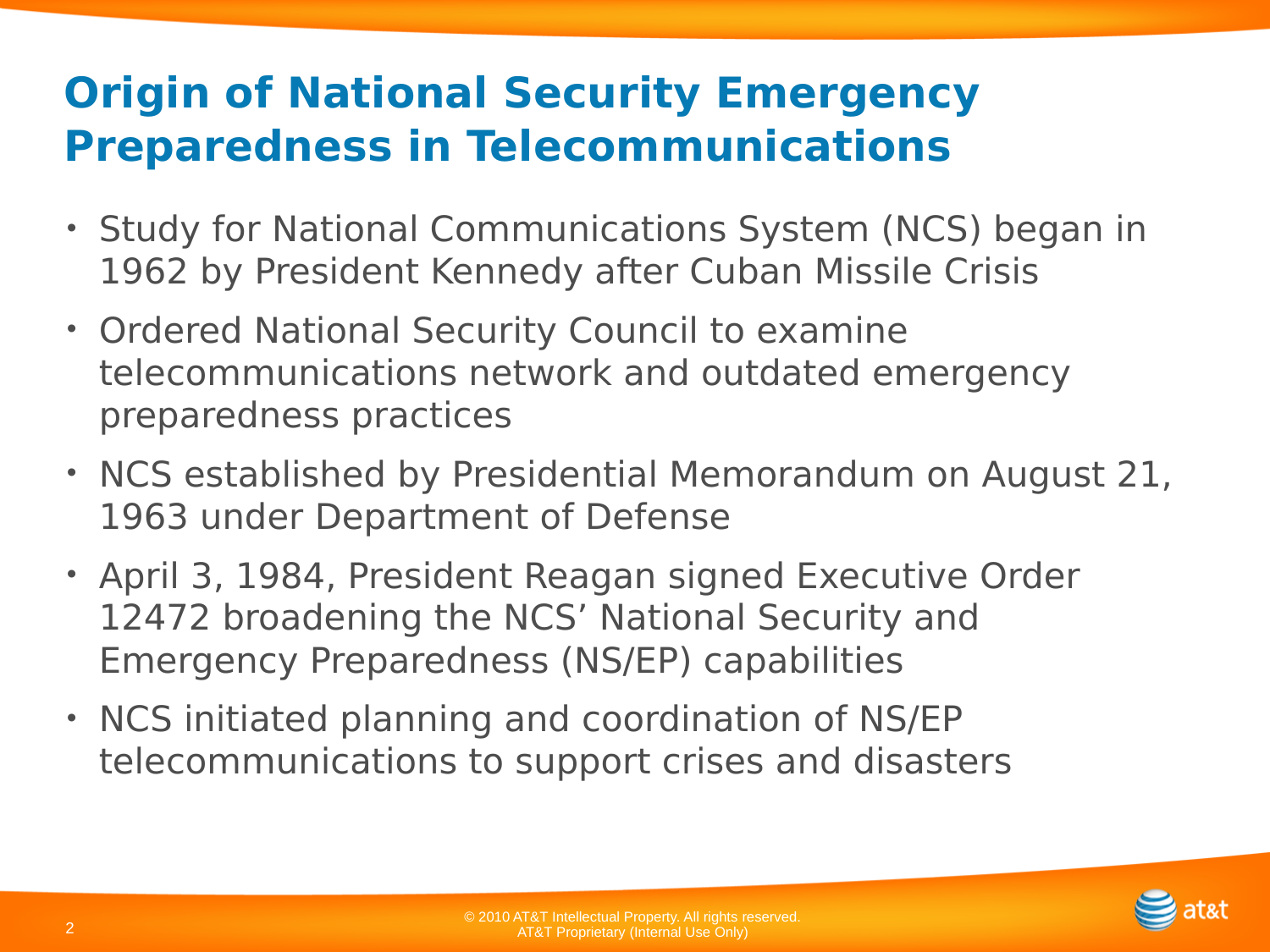

# Origin of National Security Emergency Preparedness in Telecommunications
Study for National Communications System (NCS) began in 1962 by President Kennedy after Cuban Missile Crisis
Ordered National Security Council to examine telecommunications network and outdated emergency preparedness practices
NCS established by Presidential Memorandum on August 21, 1963 under Department of Defense
April 3, 1984, President Reagan signed Executive Order 12472 broadening the NCS’ National Security and Emergency Preparedness (NS/EP) capabilities
NCS initiated planning and coordination of NS/EP telecommunications to support crises and disasters
2